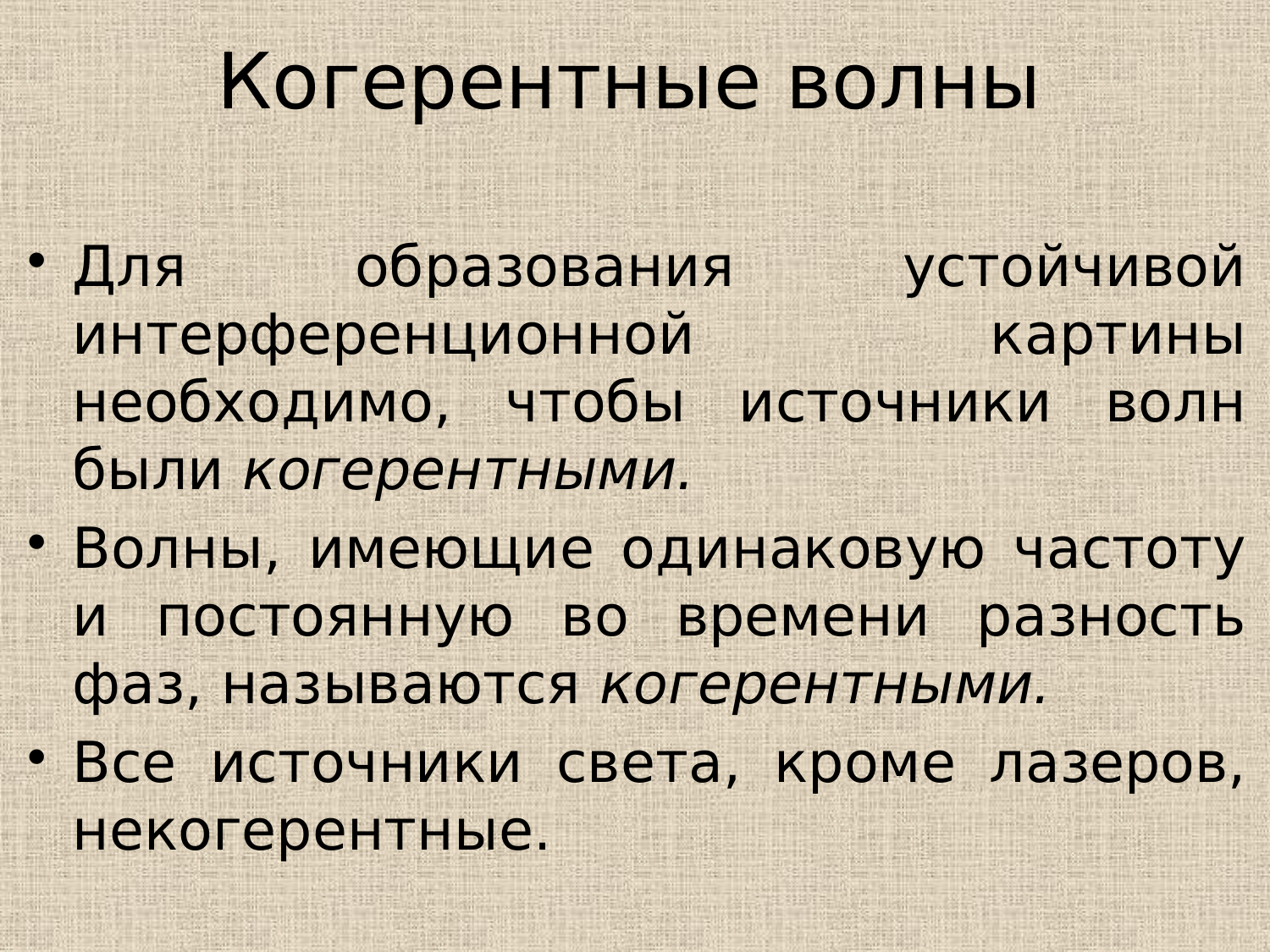

Когерентные волны
Для образования устойчивой интерференционной картины необходимо, чтобы источники волн были когерентными.
Волны, имеющие одинаковую частоту и постоянную во времени разность фаз, называются когерентными.
Все источники света, кроме лазеров, некогерентные.